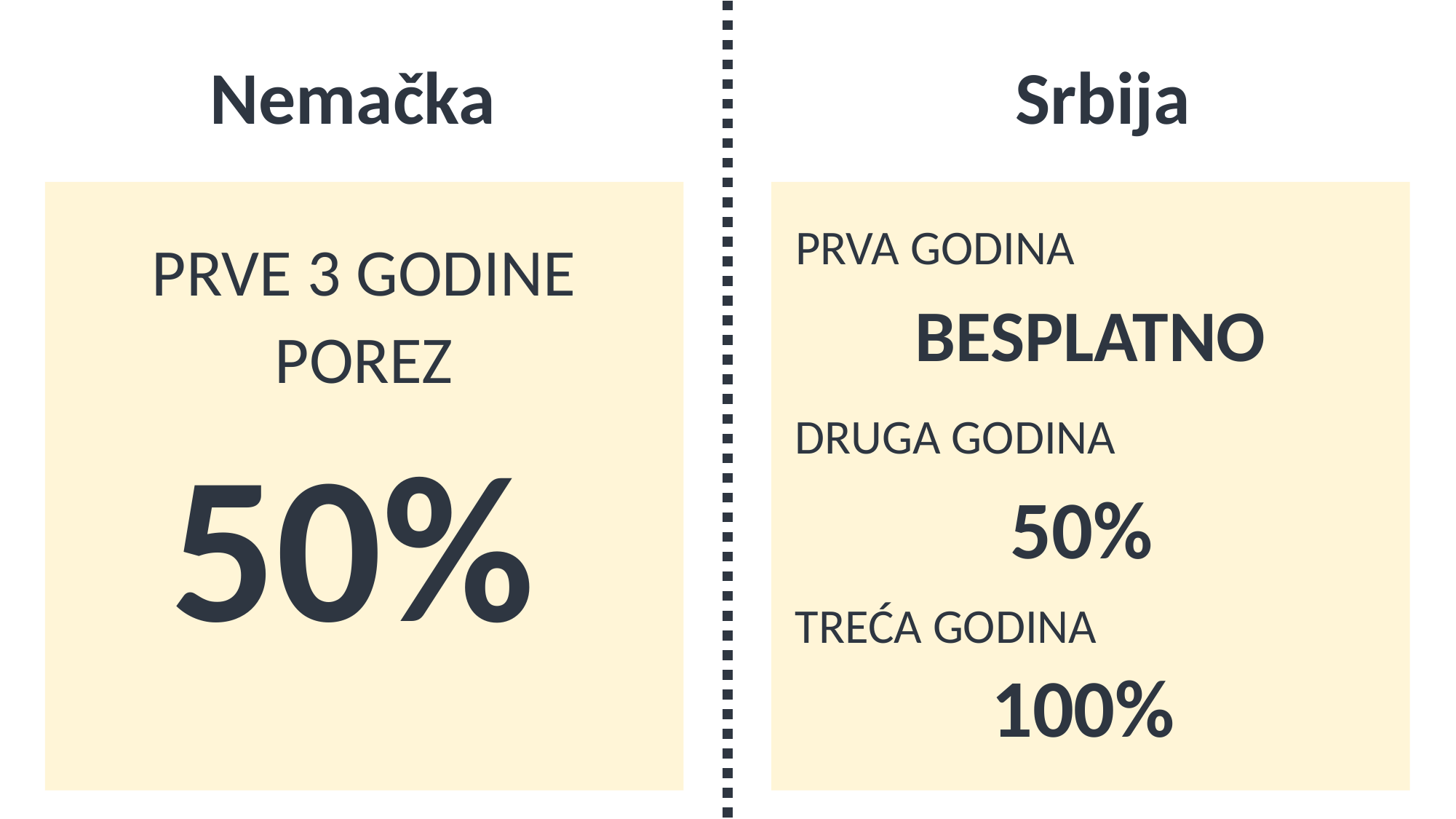

Nemačka
Srbija

PRVA GODINA

PRVE 3 GODINE
POREZ
BESPLATNO
DRUGA GODINA
50%
50%
TREĆA GODINA
100%